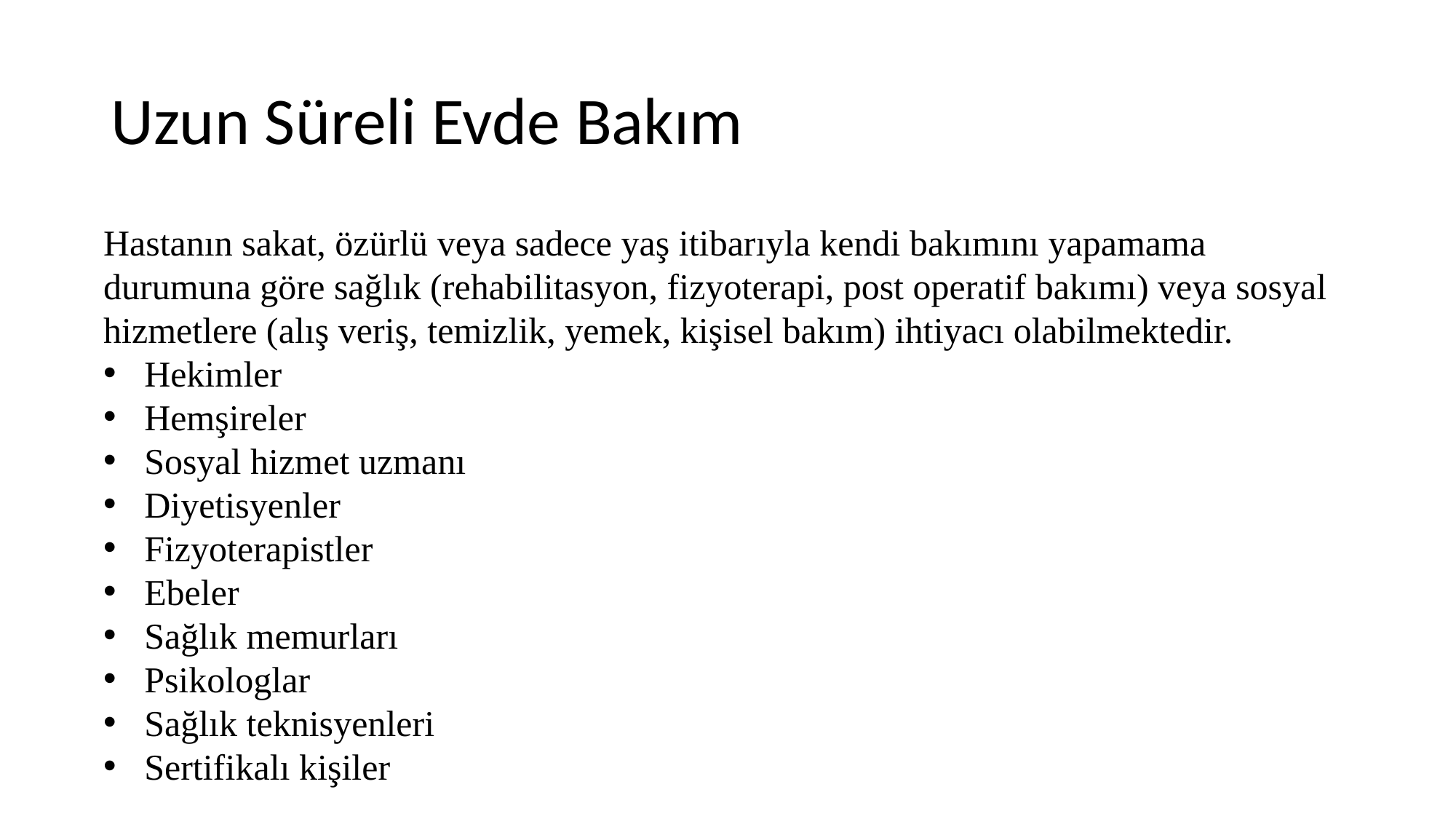

# Uzun Süreli Evde Bakım
Hastanın sakat, özürlü veya sadece yaş itibarıyla kendi bakımını yapamama durumuna göre sağlık (rehabilitasyon, fizyoterapi, post operatif bakımı) veya sosyal hizmetlere (alış veriş, temizlik, yemek, kişisel bakım) ihtiyacı olabilmektedir.
Hekimler
Hemşireler
Sosyal hizmet uzmanı
Diyetisyenler
Fizyoterapistler
Ebeler
Sağlık memurları
Psikologlar
Sağlık teknisyenleri
Sertifikalı kişiler